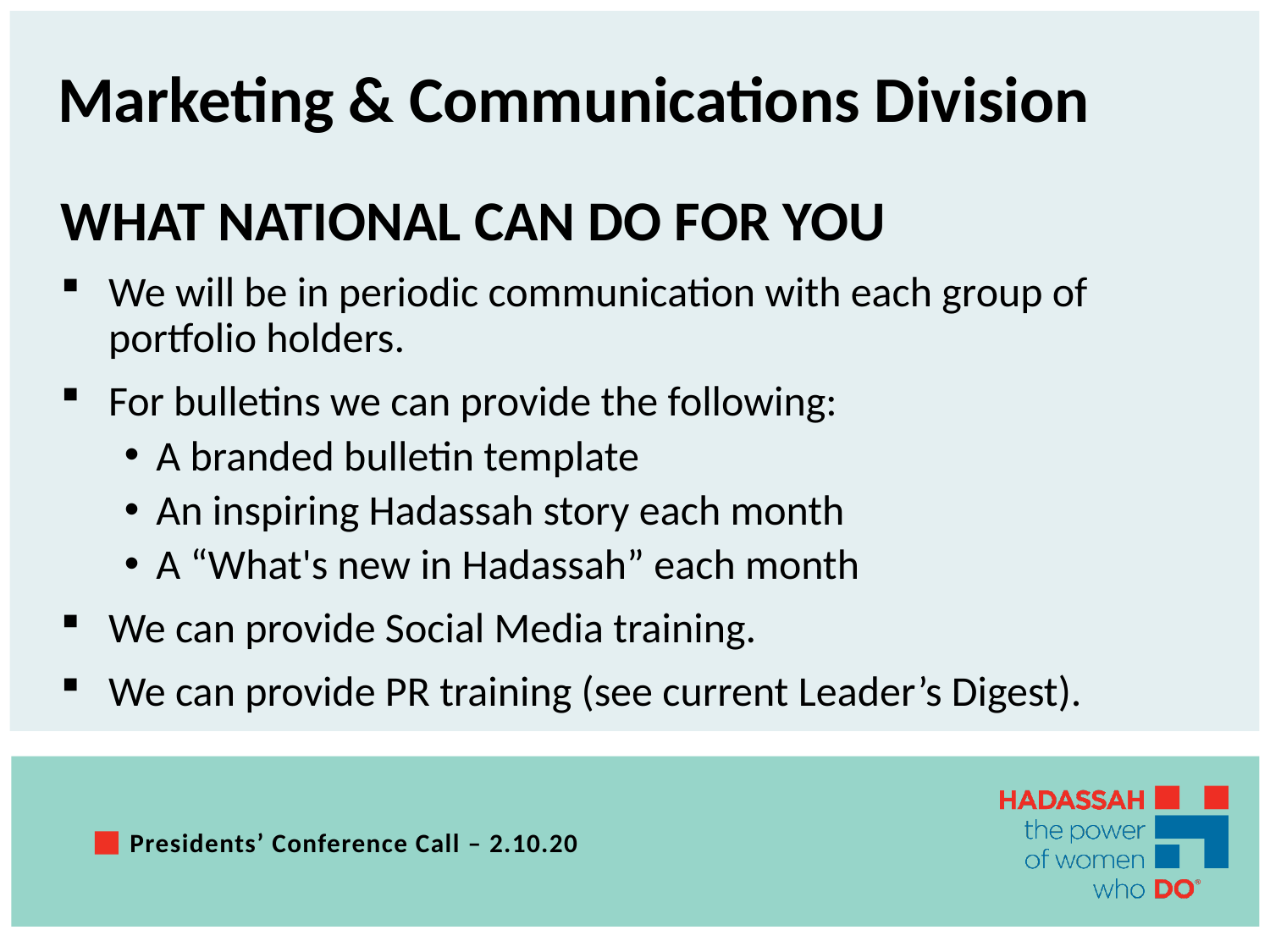

# Marketing & Communications Division
WHAT NATIONAL CAN DO FOR YOU
We will be in periodic communication with each group of portfolio holders.
For bulletins we can provide the following:
A branded bulletin template
An inspiring Hadassah story each month
A “What's new in Hadassah” each month
We can provide Social Media training.
We can provide PR training (see current Leader’s Digest).

Presidents’ Conference Call – 2.10.20